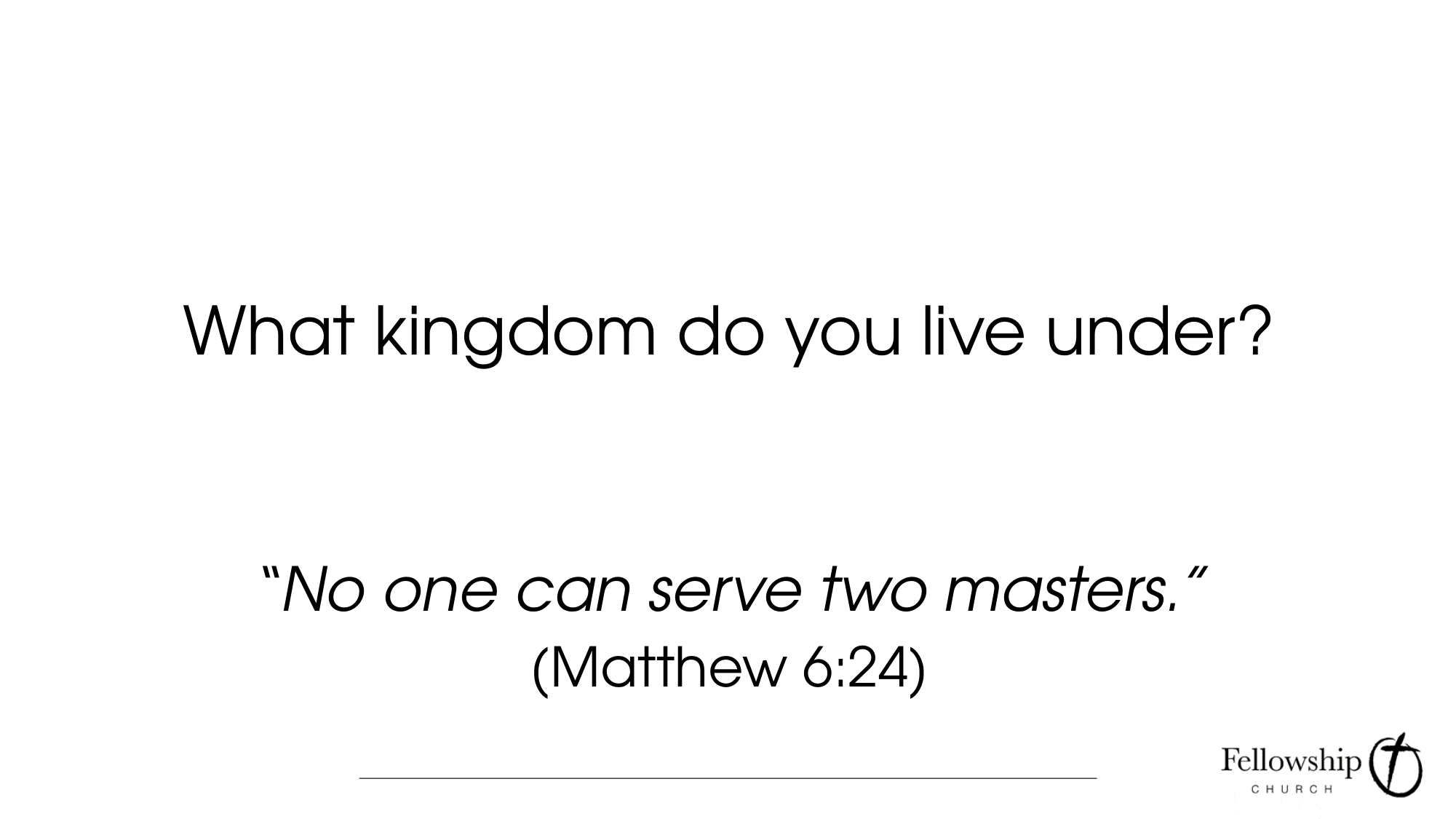

#

What kingdom do you live under?

“No one can serve two masters.”
(Matthew 6:24)